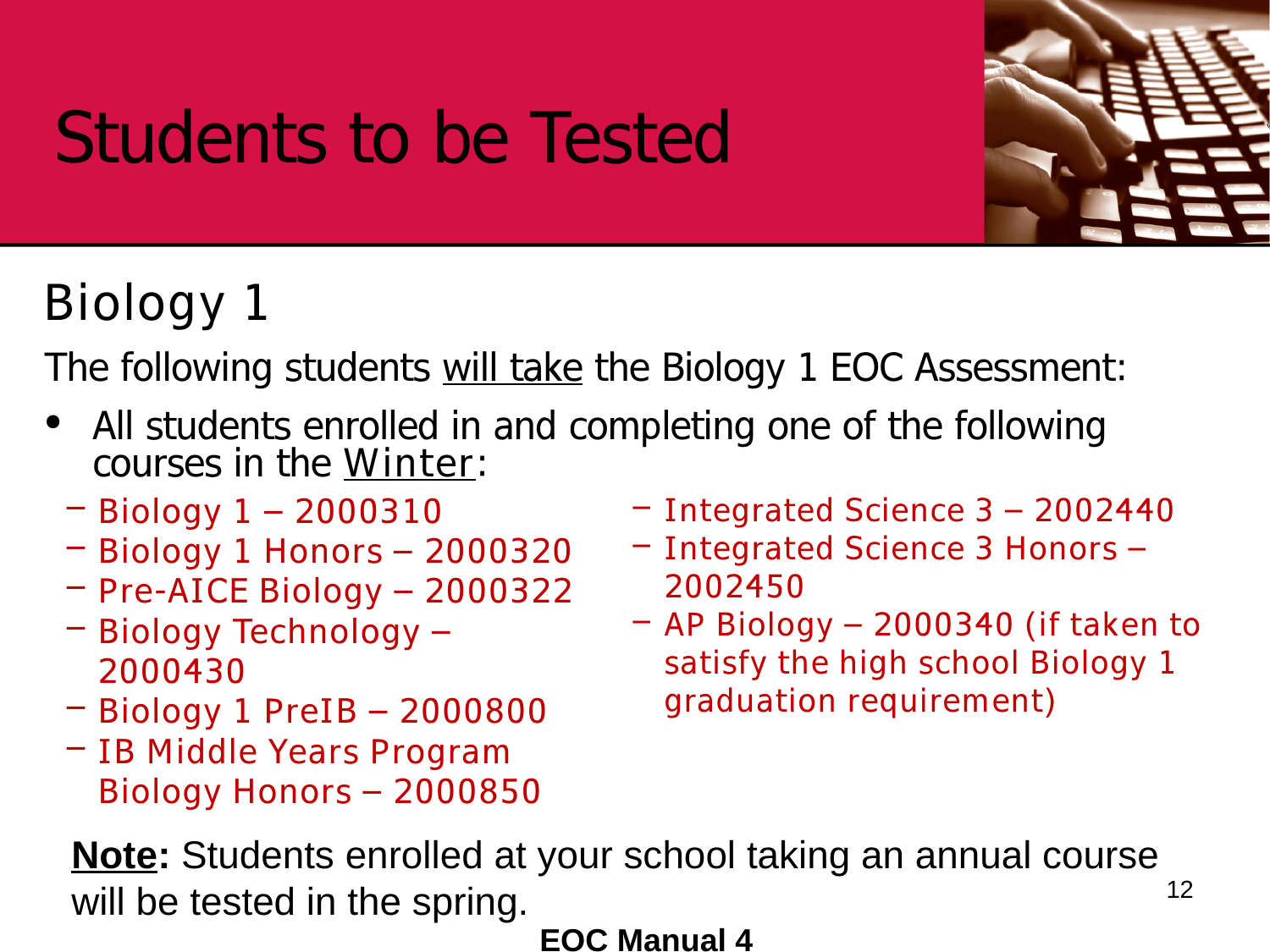

# Students to be Tested
Biology 1
The following students will take the Biology 1 EOC Assessment:
All students enrolled in and completing one of the following courses in the Winter:

Biology 1 – 2000310
Biology 1 Honors – 2000320
Pre-AICE Biology – 2000322
Biology Technology – 2000430
Biology 1 PreIB – 2000800
IB Middle Years Program Biology Honors – 2000850
Integrated Science 3 – 2002440
Integrated Science 3 Honors – 2002450
AP Biology – 2000340 (if taken to satisfy the high school Biology 1 graduation requirement)
Note: Students enrolled at your school taking an annual course will be tested in the spring.
12
EOC Manual 4